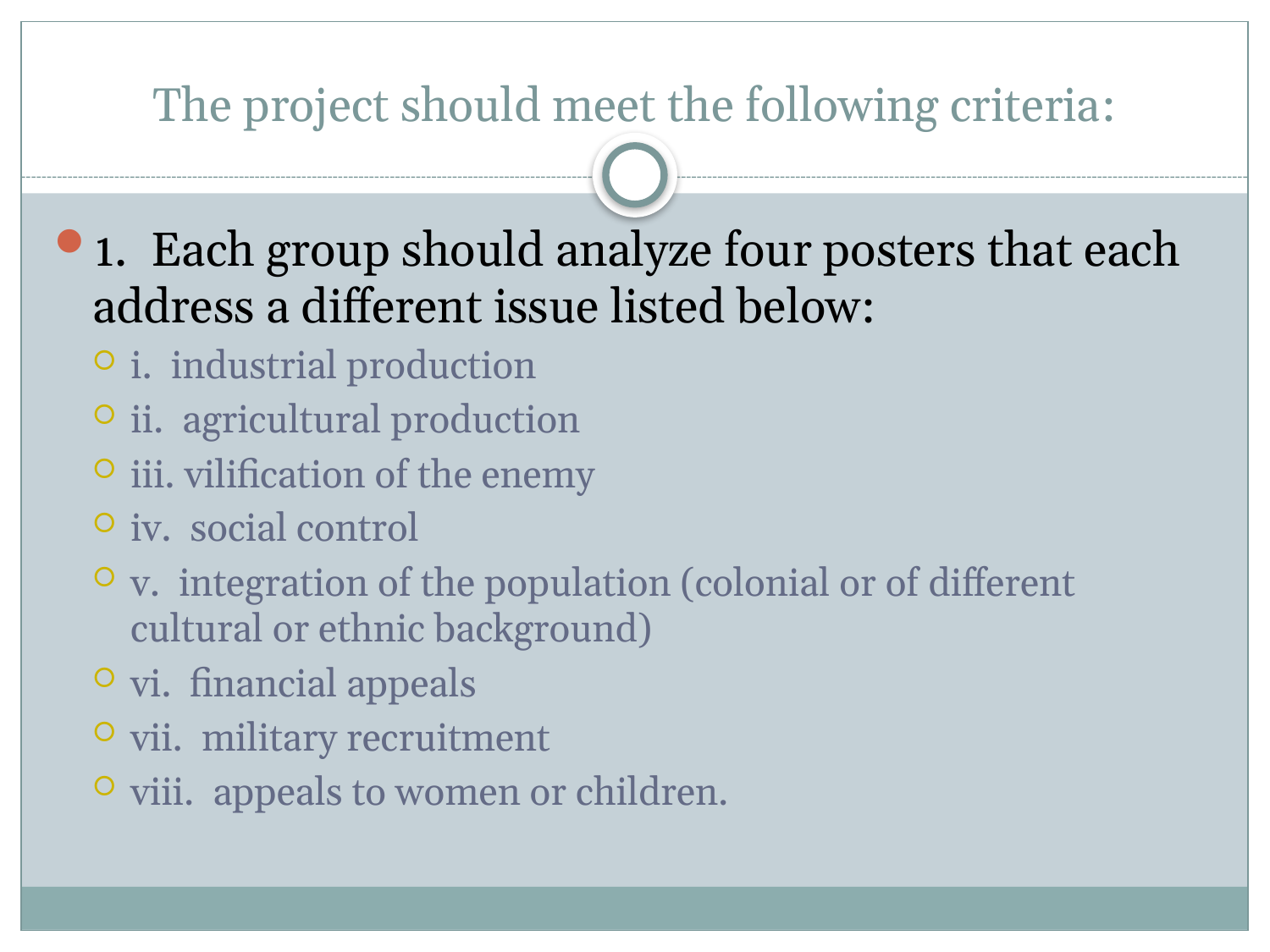

# The project should meet the following criteria:
1.  Each group should analyze four posters that each address a different issue listed below:
i.  industrial production
ii.  agricultural production
iii. vilification of the enemy
iv.  social control
v.  integration of the population (colonial or of different cultural or ethnic background)
vi.  financial appeals
vii.  military recruitment
viii.  appeals to women or children.